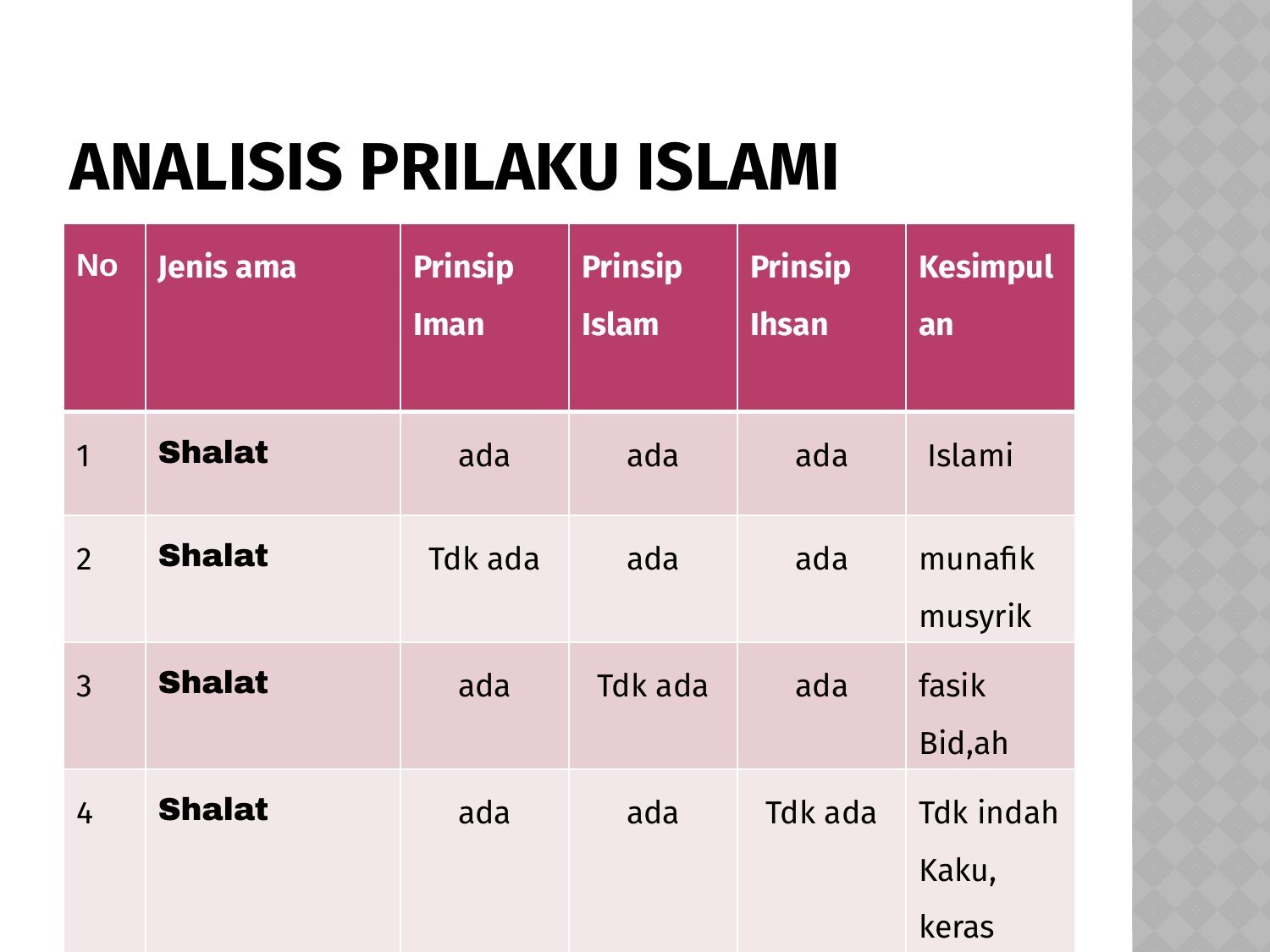

# Analisis prilaku islami
| No | Jenis ama | Prinsip Iman | Prinsip Islam | Prinsip Ihsan | Kesimpulan |
| --- | --- | --- | --- | --- | --- |
| 1 | Shalat | ada | ada | ada | Islami |
| 2 | Shalat | Tdk ada | ada | ada | munafik musyrik |
| 3 | Shalat | ada | Tdk ada | ada | fasik Bid,ah |
| 4 | Shalat | ada | ada | Tdk ada | Tdk indah Kaku, keras |